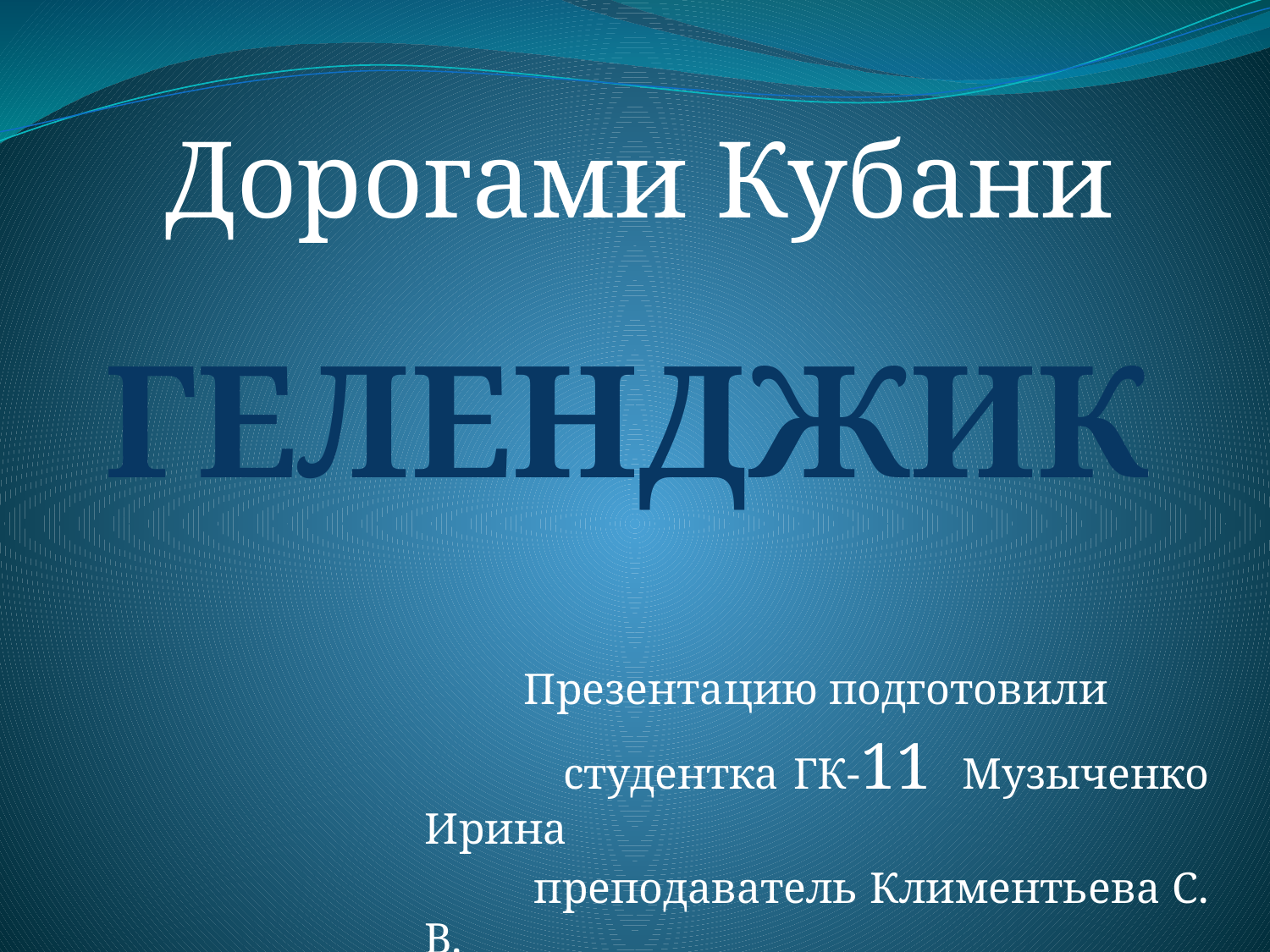

Дорогами Кубани
Геленджик
         Презентацию подготовили
         студентка ГК-11  Музыченко Ирина
         преподаватель Климентьева С. В.